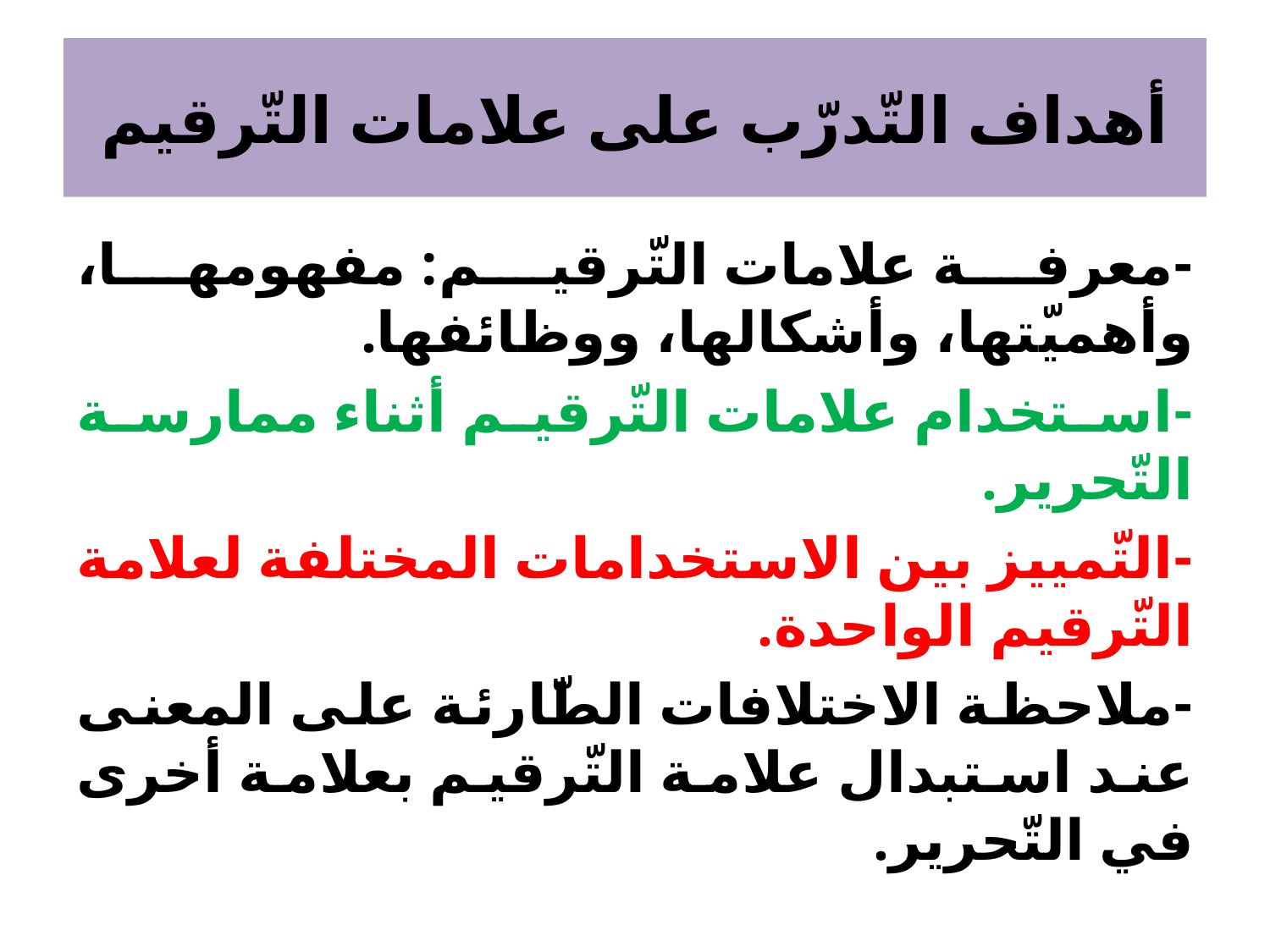

# أهداف التّدرّب على علامات التّرقيم
-معرفة علامات التّرقيم: مفهومها، وأهميّتها، وأشكالها، ووظائفها.
-استخدام علامات التّرقيم أثناء ممارسة التّحرير.
-التّمييز بين الاستخدامات المختلفة لعلامة التّرقيم الواحدة.
-ملاحظة الاختلافات الطّارئة على المعنى عند استبدال علامة التّرقيم بعلامة أخرى في التّحرير.